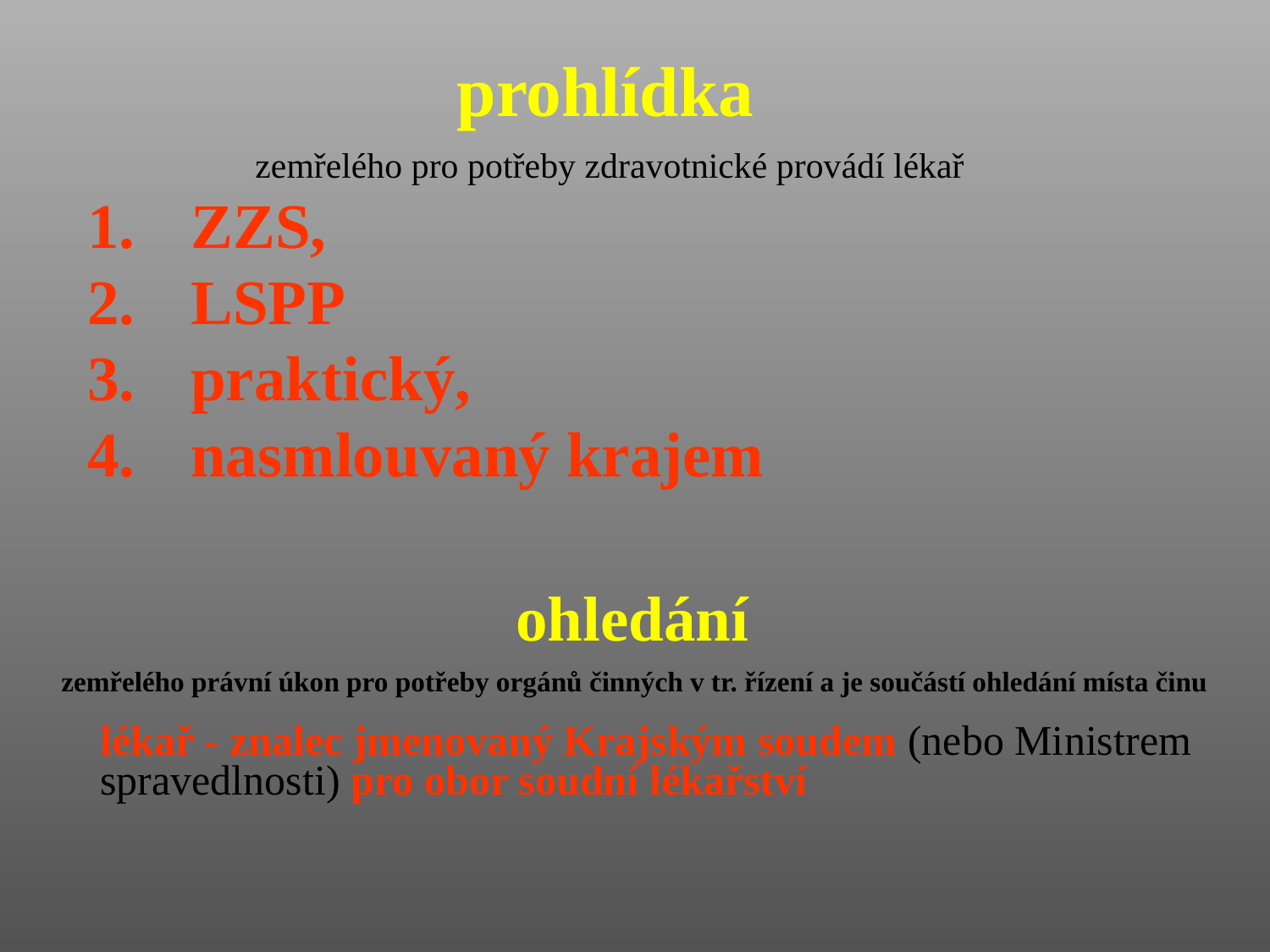

prohlídka
zemřelého pro potřeby zdravotnické provádí lékař
ZZS,
LSPP
praktický,
nasmlouvaný krajem

ohledání
zemřelého právní úkon pro potřeby orgánů činných v tr. řízení a je součástí ohledání místa činu
	lékař - znalec jmenovaný Krajským soudem (nebo Ministrem spravedlnosti) pro obor soudní lékařství